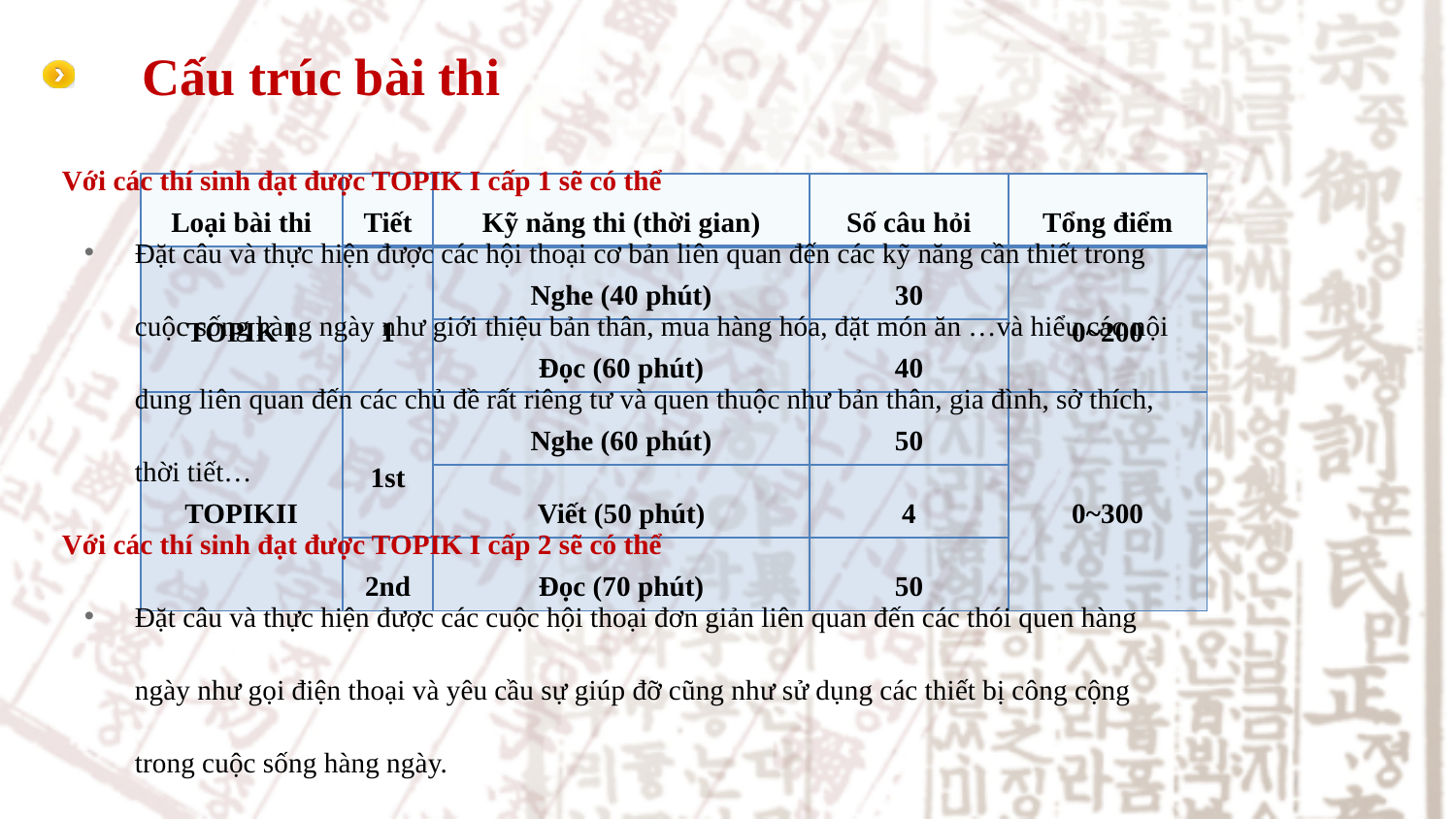

# Cấu trúc bài thi
Với các thí sinh đạt được TOPIK I cấp 1 sẽ có thể
Đặt câu và thực hiện được các hội thoại cơ bản liên quan đến các kỹ năng cần thiết trong cuộc sống hàng ngày như giới thiệu bản thân, mua hàng hóa, đặt món ăn …và hiểu các nội dung liên quan đến các chủ đề rất riêng tư và quen thuộc như bản thân, gia đình, sở thích, thời tiết…
Với các thí sinh đạt được TOPIK I cấp 2 sẽ có thể
Đặt câu và thực hiện được các cuộc hội thoại đơn giản liên quan đến các thói quen hàng ngày như gọi điện thoại và yêu cầu sự giúp đỡ cũng như sử dụng các thiết bị công cộng trong cuộc sống hàng ngày.

| Loại bài thi | Tiết | Kỹ năng thi (thời gian) | Số câu hỏi | Tổng điểm |
| --- | --- | --- | --- | --- |
| TOPIK I | 1 | Nghe (40 phút) | 30 | 0~200 |
|  |  | Đọc (60 phút) | 40 |  |
| TOPIKII | 1st | Nghe (60 phút) | 50 | 0~300 |
|  |  | Viết (50 phút) | 4 |  |
|  | 2nd | Đọc (70 phút) | 50 |  |